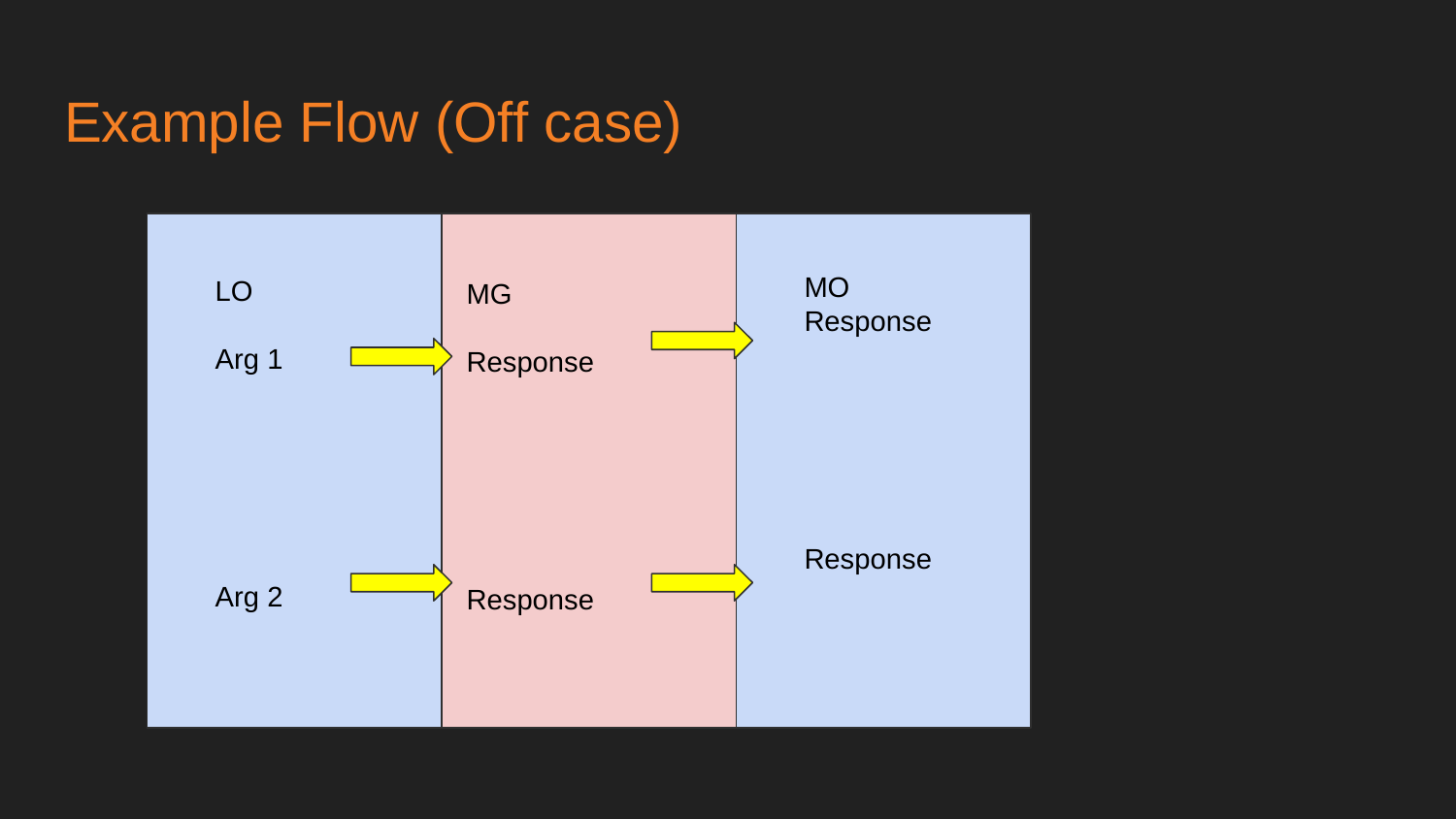

# Example Flow (Off case)

MO
Response

Response
LO

Arg 1

Arg 2
MG

Response

Response